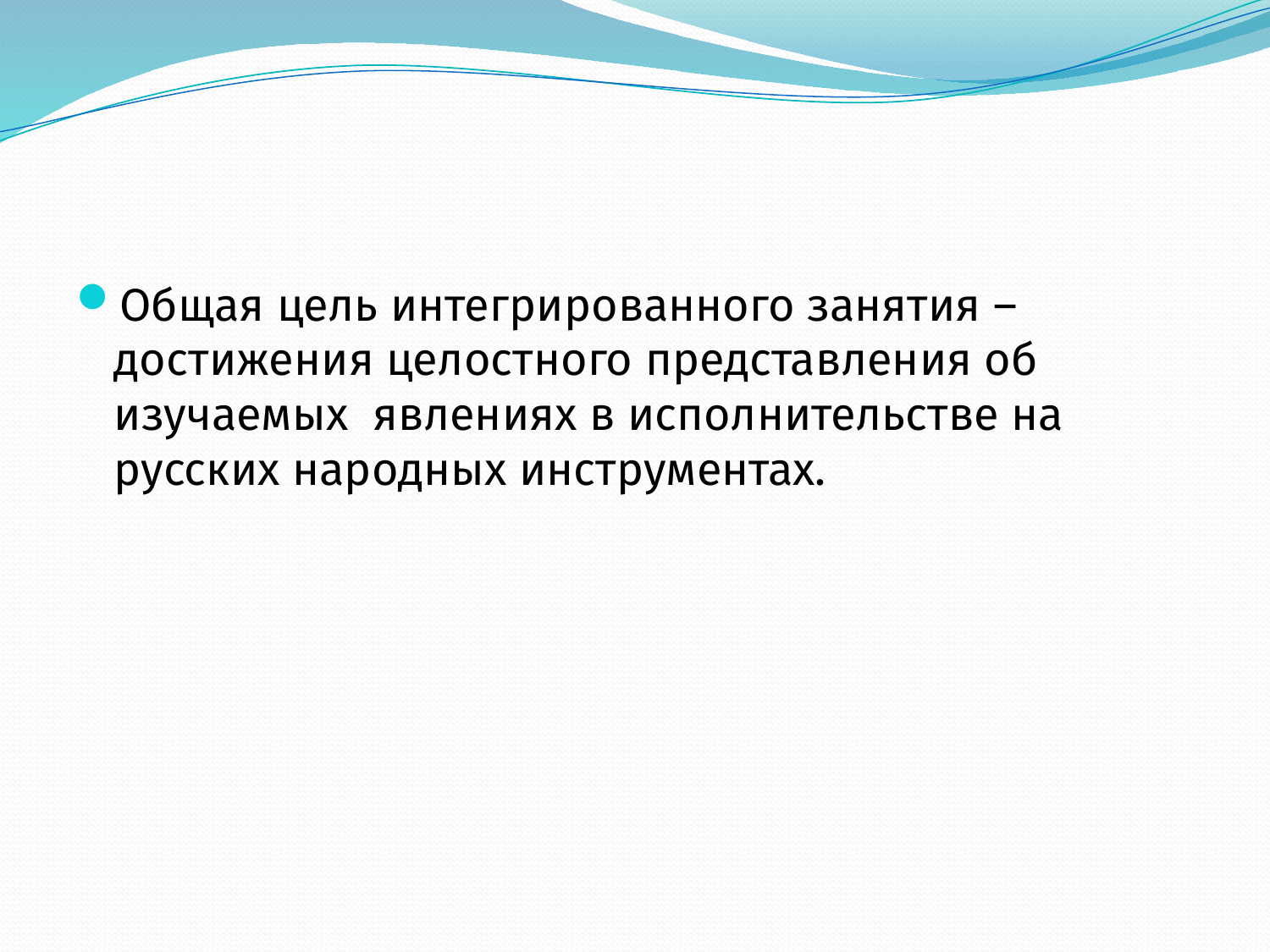

#
Общая цель интегрированного занятия – достижения целостного представления об изучаемых  явлениях в исполнительстве на русских народных инструментах.